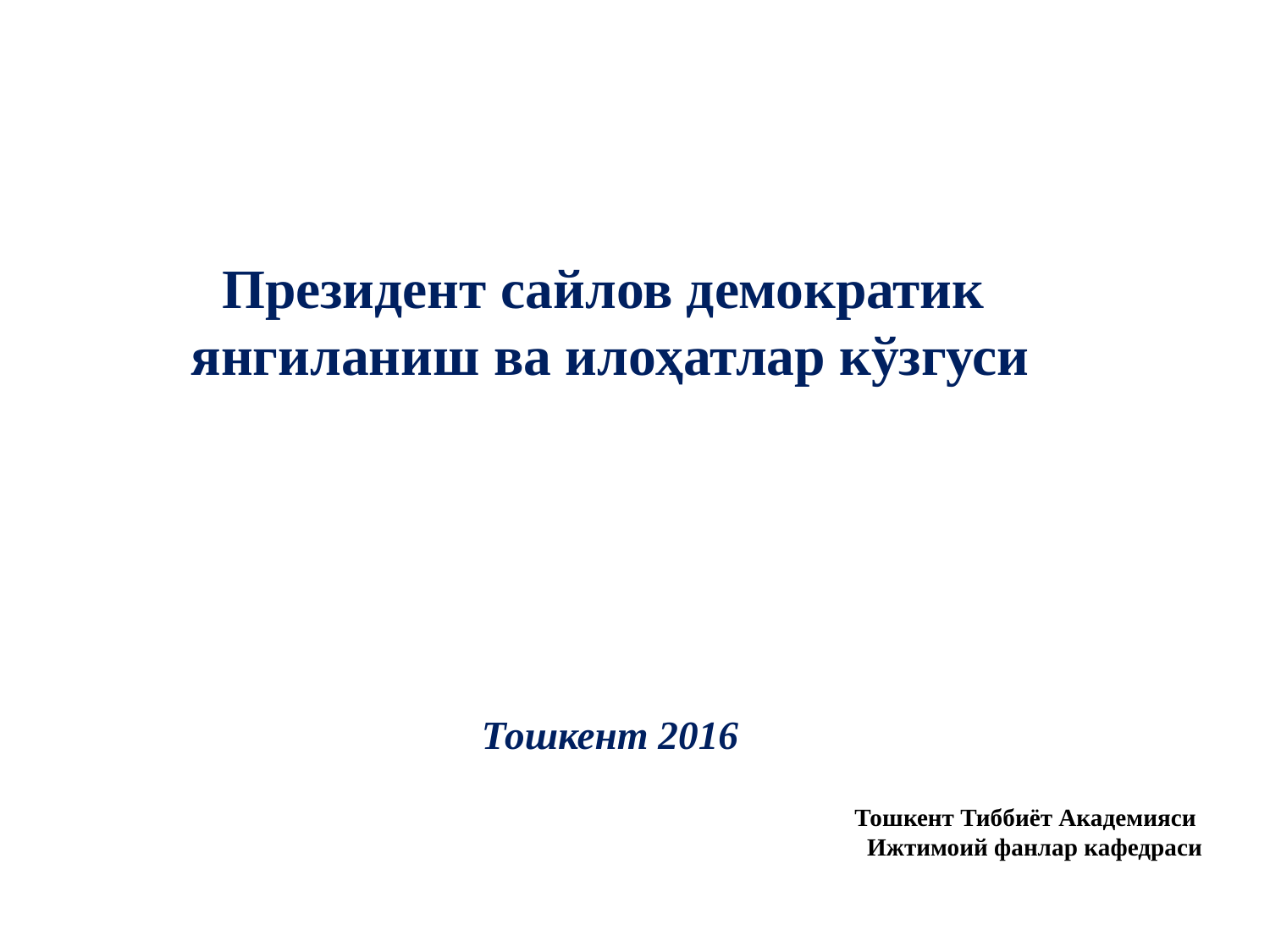

Президент сайлов демократик  янгиланиш ва илоҳатлар кўзгуси

Тошкент 2016
# Тошкент Тиббиёт Академияси Ижтимоий фанлар кафедраси